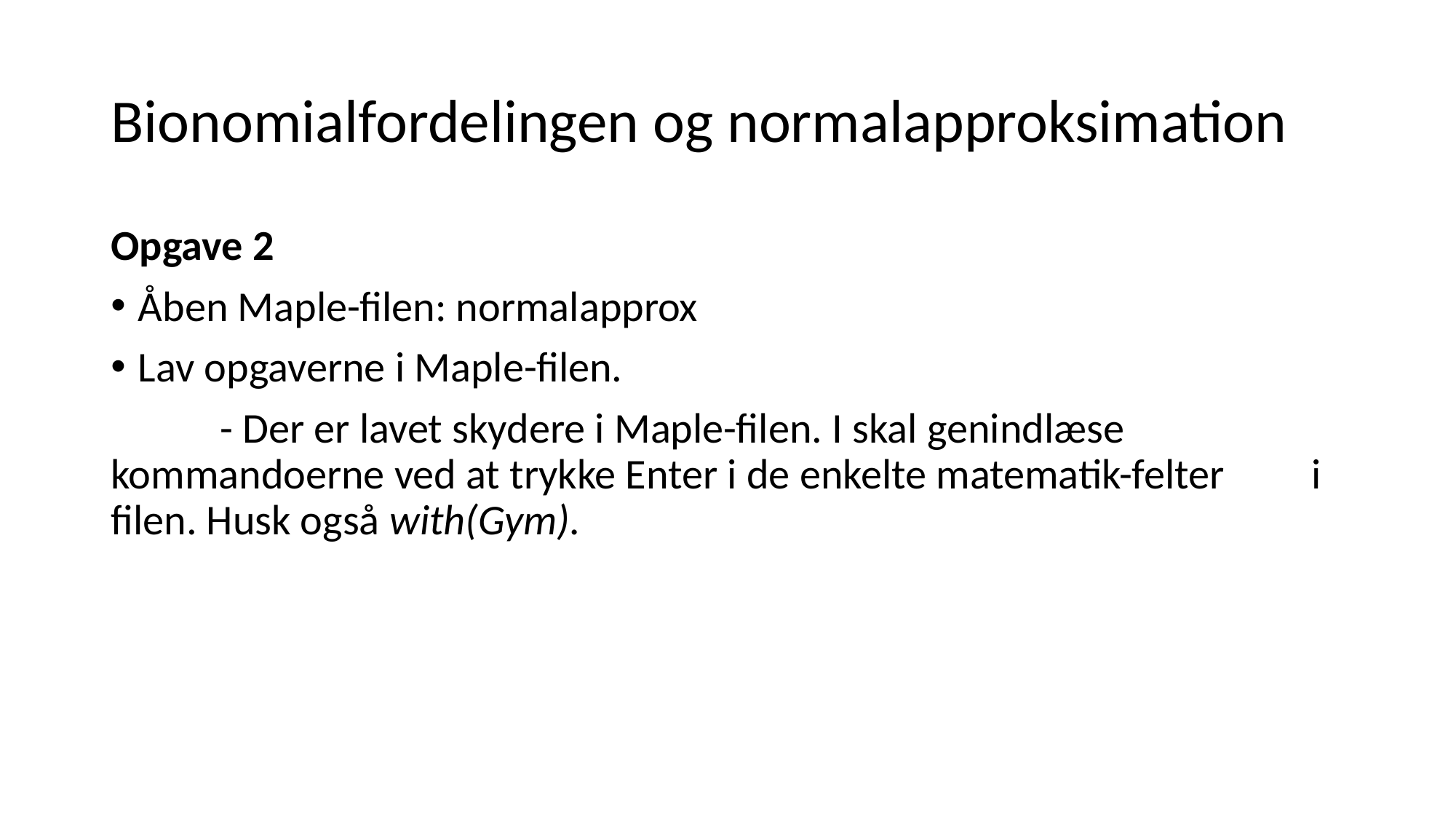

# Bionomialfordelingen og normalapproksimation
Opgave 2
Åben Maple-filen: normalapprox
Lav opgaverne i Maple-filen.
	- Der er lavet skydere i Maple-filen. I skal genindlæse 	kommandoerne ved at trykke Enter i de enkelte matematik-felter 	i filen. Husk også with(Gym).